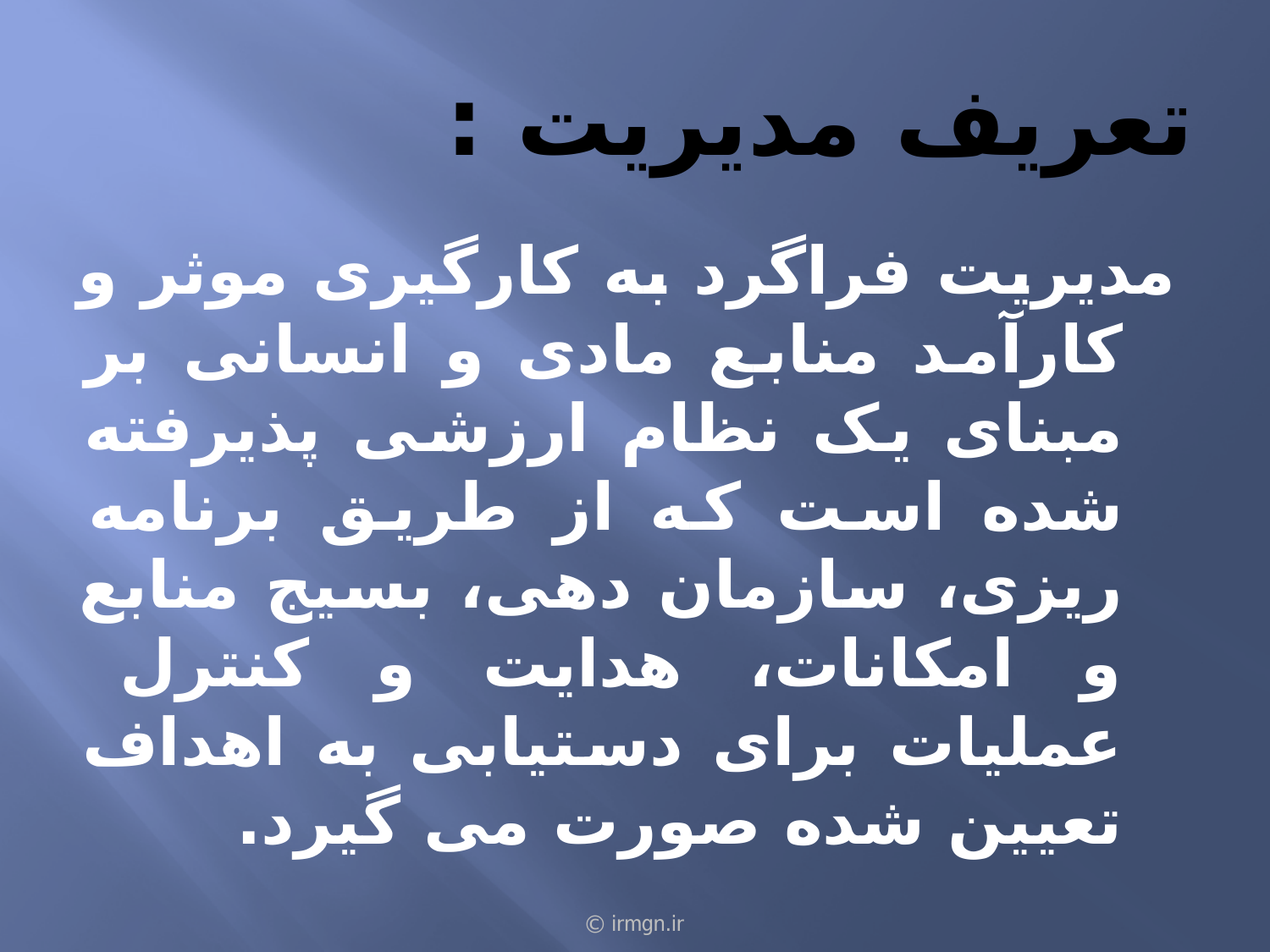

# تعریف مدیریت :
مدیریت فراگرد به کارگیری موثر و کارآمد منابع مادی و انسانی بر مبنای یک نظام ارزشی پذیرفته شده است که از طریق برنامه ریزی، سازمان دهی، بسیج منابع و امکانات، هدایت و کنترل عملیات برای دستیابی به اهداف تعیین شده صورت می گیرد.
© irmgn.ir